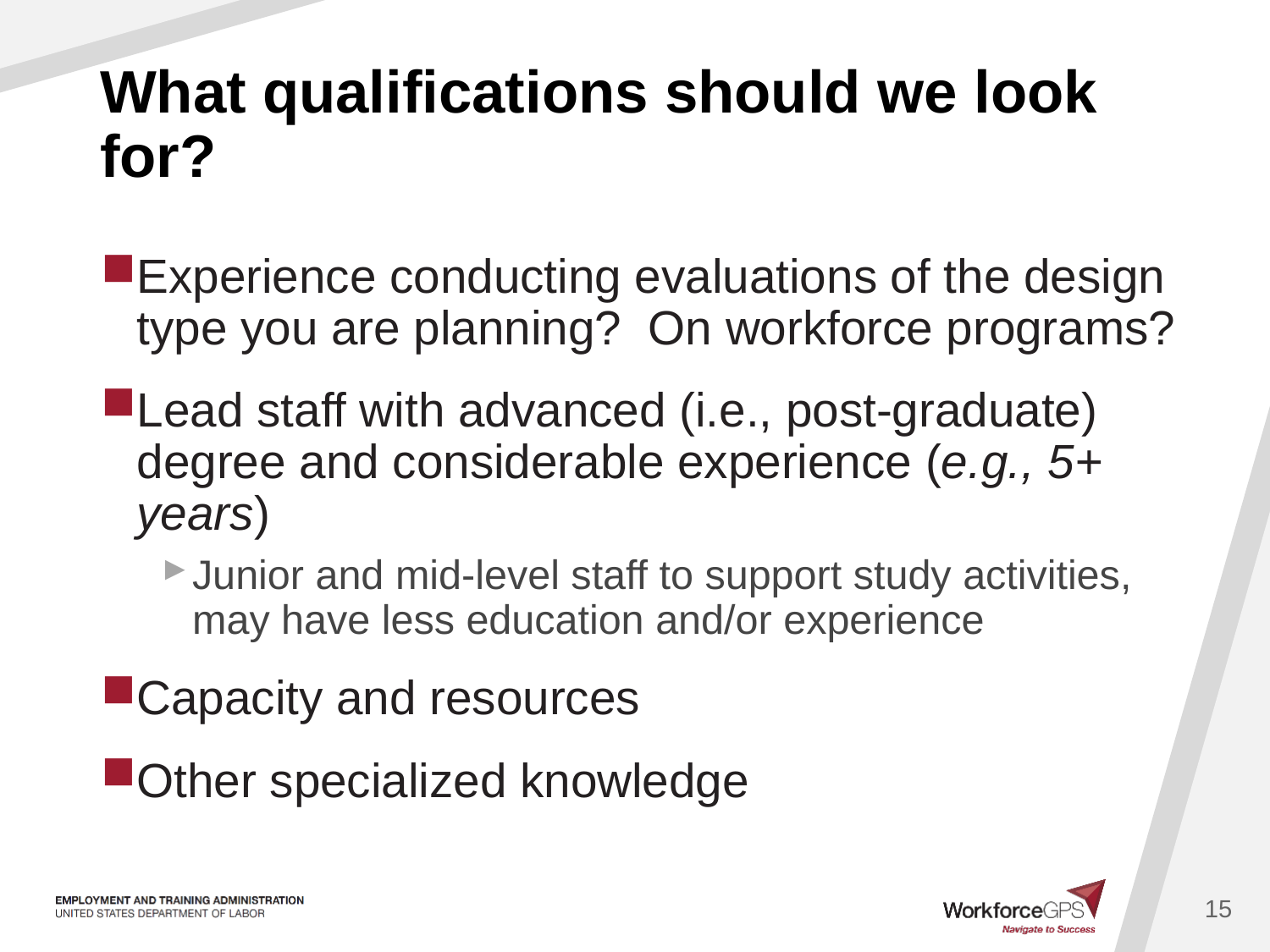

# What qualifications should we look for?
Experience conducting evaluations of the design type you are planning?  On workforce programs?
Lead staff with advanced (i.e., post-graduate) degree and considerable experience (e.g., 5+ years)
Junior and mid-level staff to support study activities, may have less education and/or experience
Capacity and resources
Other specialized knowledge
15